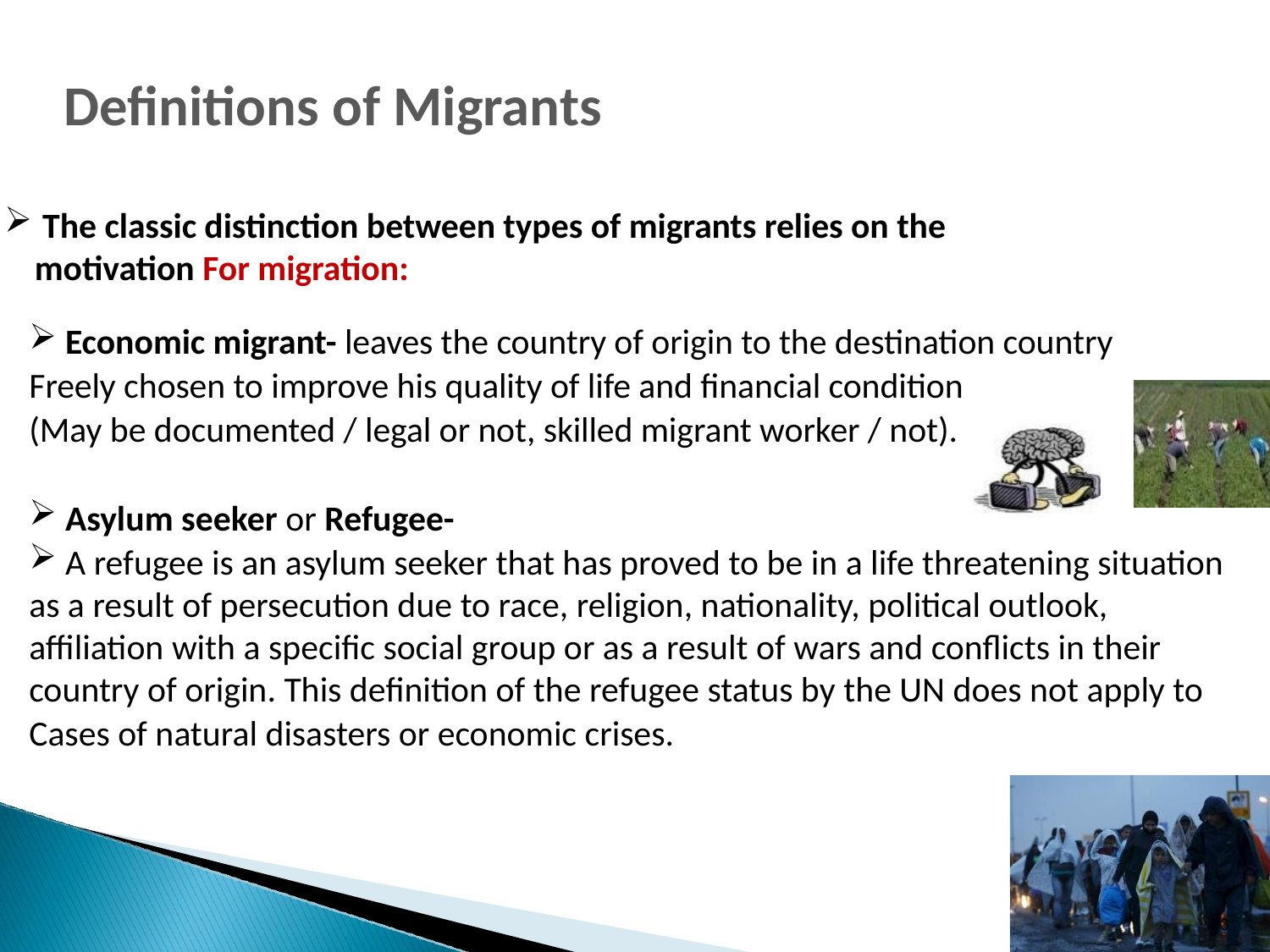

Definitions of Migrants
# The classic distinction between types of migrants relies on the motivation For migration:
 Economic migrant- leaves the country of origin to the destination country
Freely chosen to improve his quality of life and financial condition
(May be documented / legal or not, skilled migrant worker / not).

 Asylum seeker or Refugee-
 A refugee is an asylum seeker that has proved to be in a life threatening situation as a result of persecution due to race, religion, nationality, political outlook, affiliation with a specific social group or as a result of wars and conflicts in their country of origin. This definition of the refugee status by the UN does not apply to
Cases of natural disasters or economic crises.

3